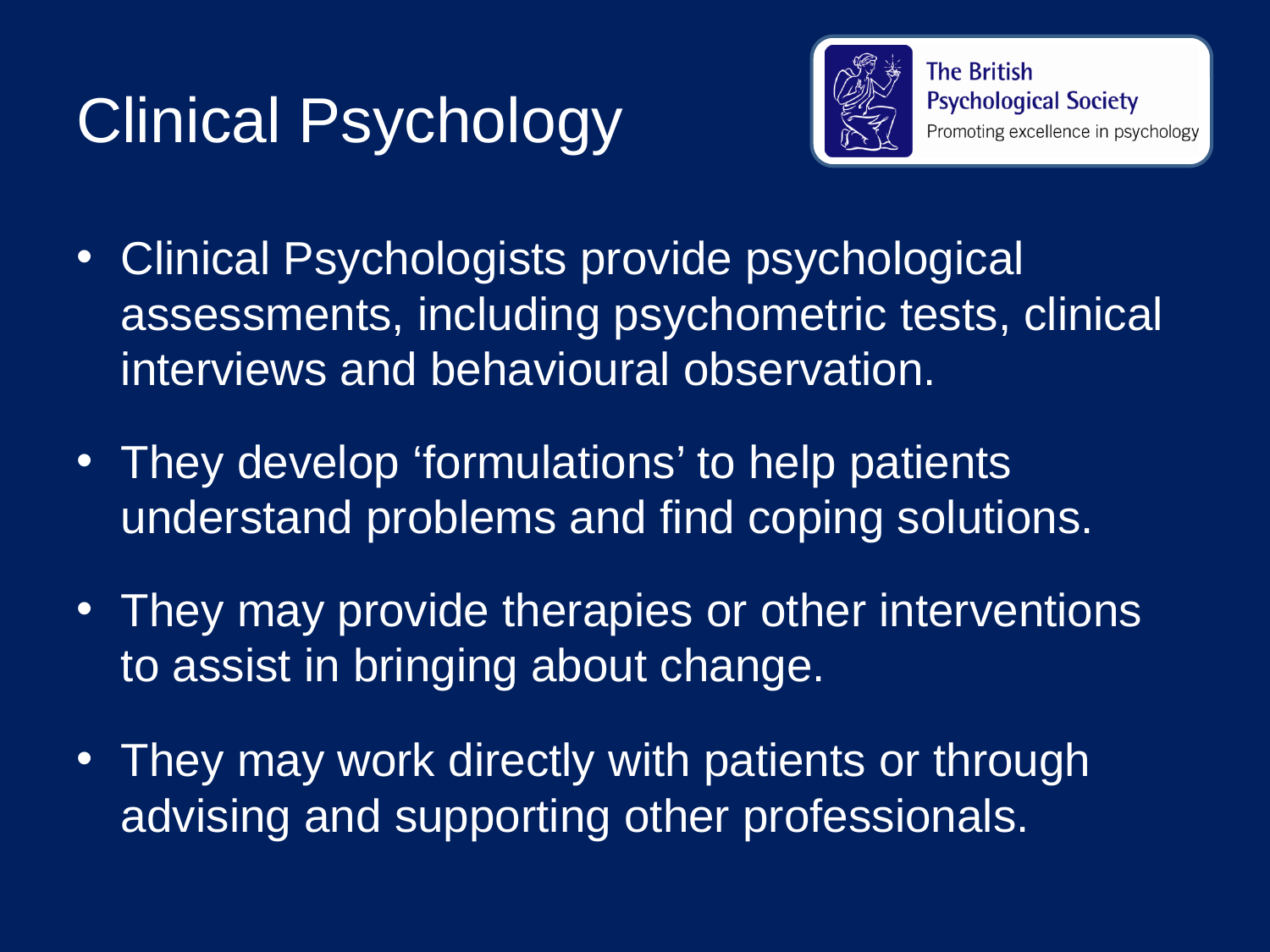

# Clinical Psychology
Clinical Psychologists provide psychological assessments, including psychometric tests, clinical interviews and behavioural observation.

They develop ‘formulations’ to help patients understand problems and find coping solutions.

They may provide therapies or other interventions to assist in bringing about change.

They may work directly with patients or through advising and supporting other professionals.